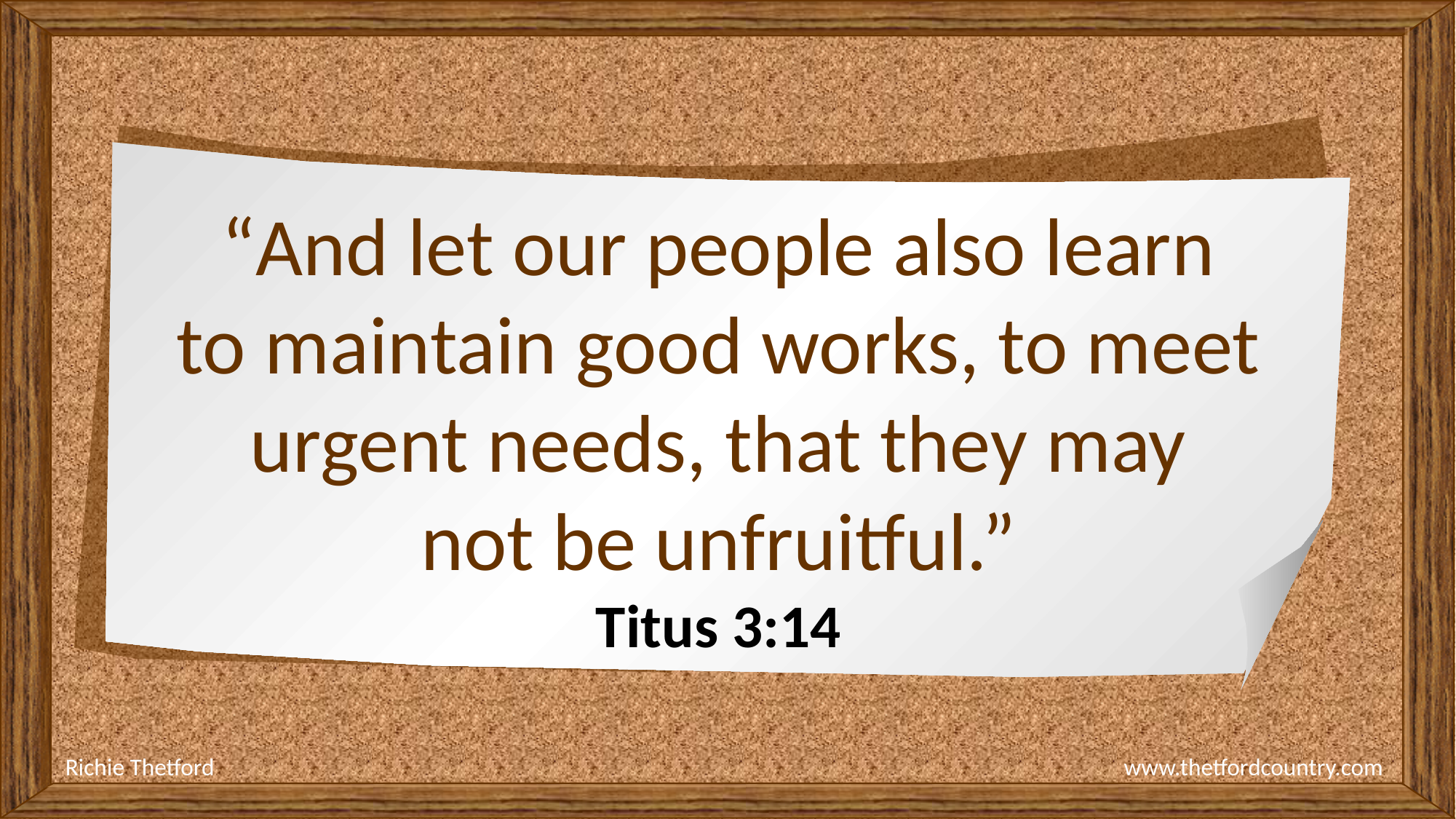

“And let our people also learn
to maintain good works, to meet urgent needs, that they may
not be unfruitful.”
Titus 3:14
Richie Thetford							                                  www.thetfordcountry.com